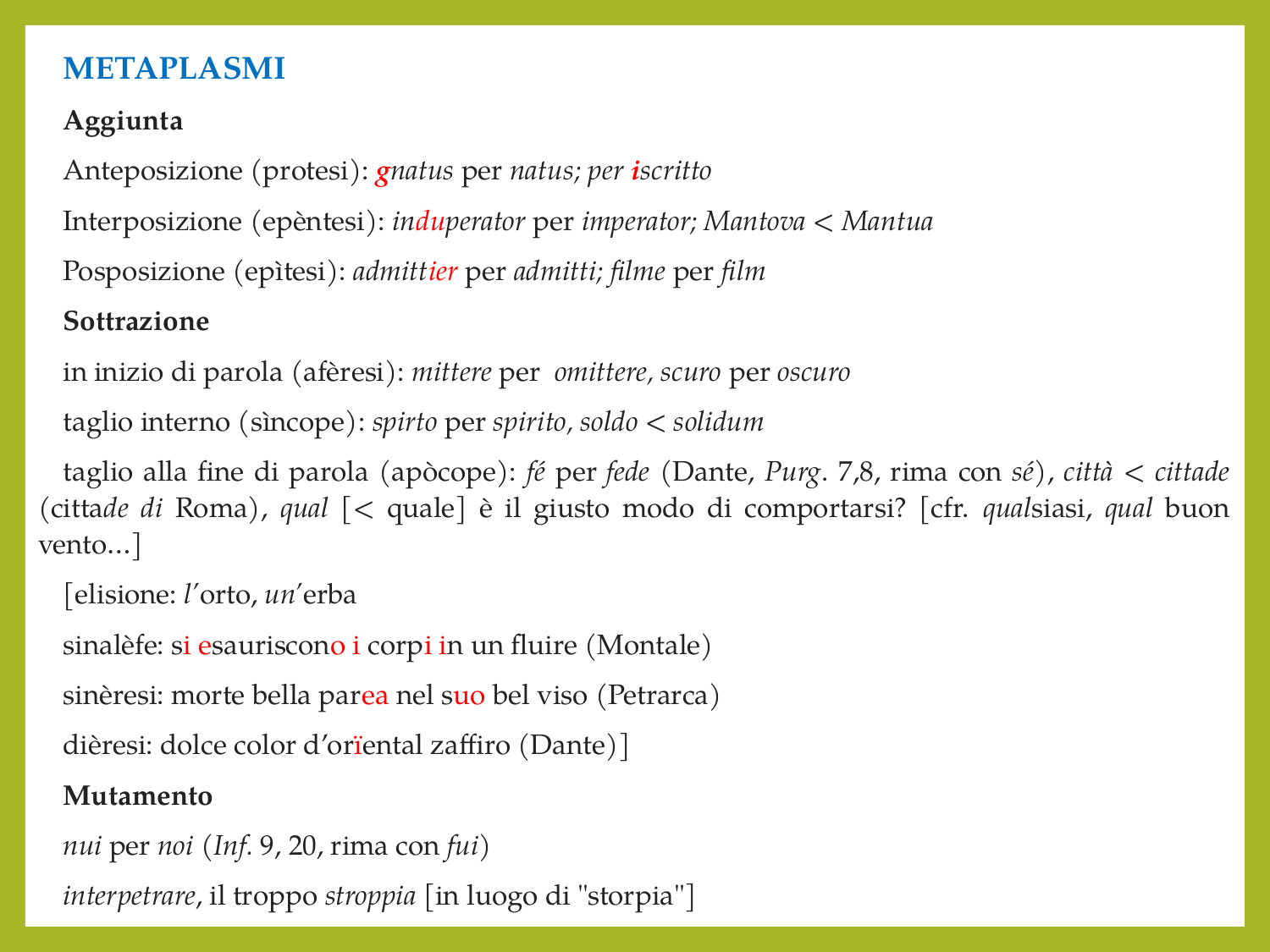

Metaplasmi
Aggiunta
Anteposizione (protesi): gnatus per natus; per iscritto
Interposizione (epèntesi): induperator per imperator; Mantova < Mantua
Posposizione (epìtesi): admittier per admitti; filme per film
Sottrazione
in inizio di parola (afèresi): mittere per  omittere, scuro per oscuro
taglio interno (sìncope): spirto per spirito, soldo < solidum
taglio alla fine di parola (apòcope): fé per fede (Dante, Purg. 7,8, rima con sé), città < cittade (cittade di Roma), qual [< quale] è il giusto modo di comportarsi? [cfr. qualsiasi, qual buon vento…]
[elisione: l’orto, un’erba
sinalèfe: si esauriscono i corpi in un fluire (Montale)
sinèresi: morte bella parea nel suo bel viso (Petrarca)
dièresi: dolce color d’orïental zaffiro (Dante)]
Mutamento
nui per noi (Inf. 9, 20, rima con fui)
interpetrare, il troppo stroppia [in luogo di "storpia"]